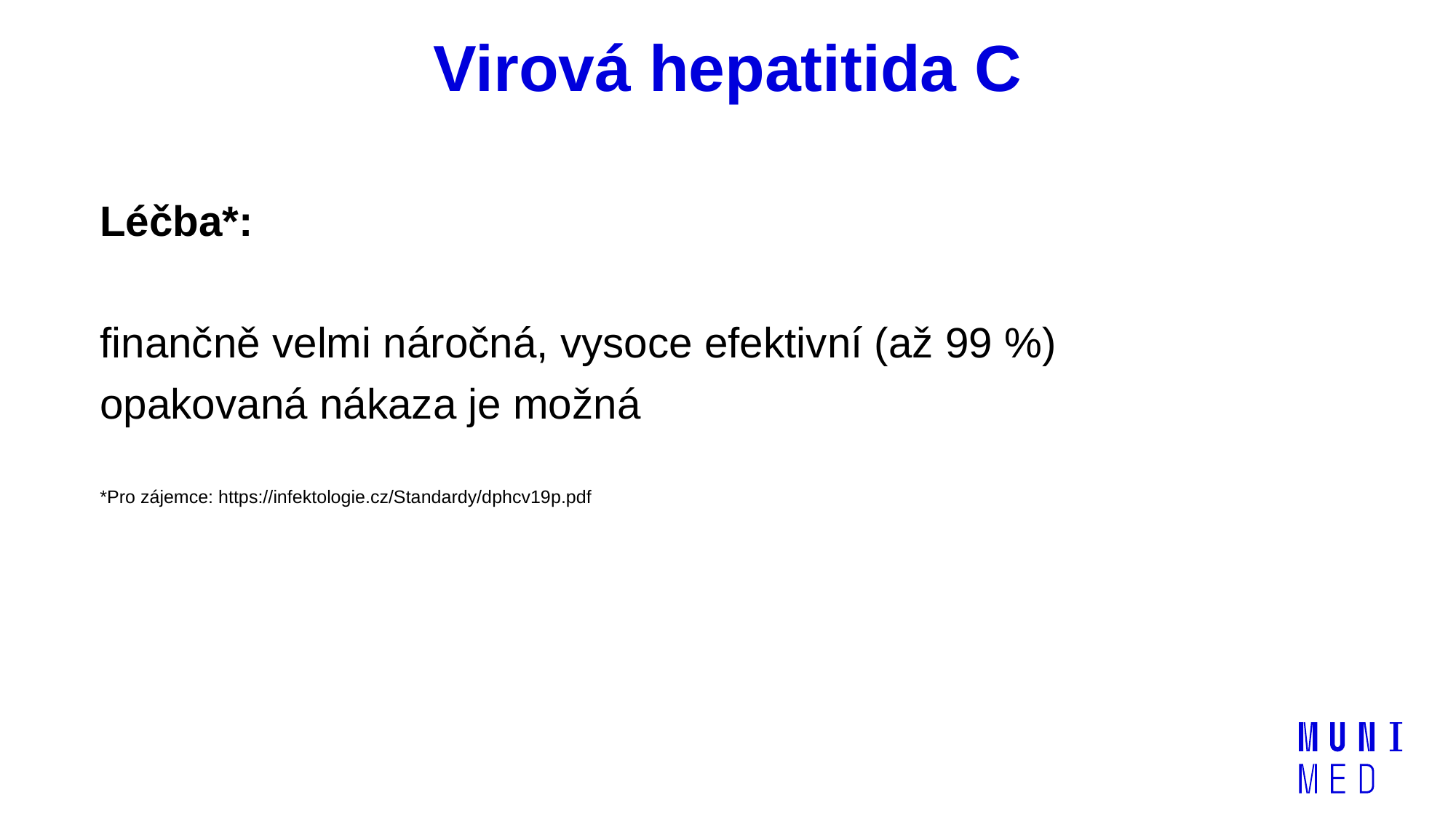

# Virová hepatitida C
Léčba*:

finančně velmi náročná, vysoce efektivní (až 99 %)
opakovaná nákaza je možná

*Pro zájemce: https://infektologie.cz/Standardy/dphcv19p.pdf